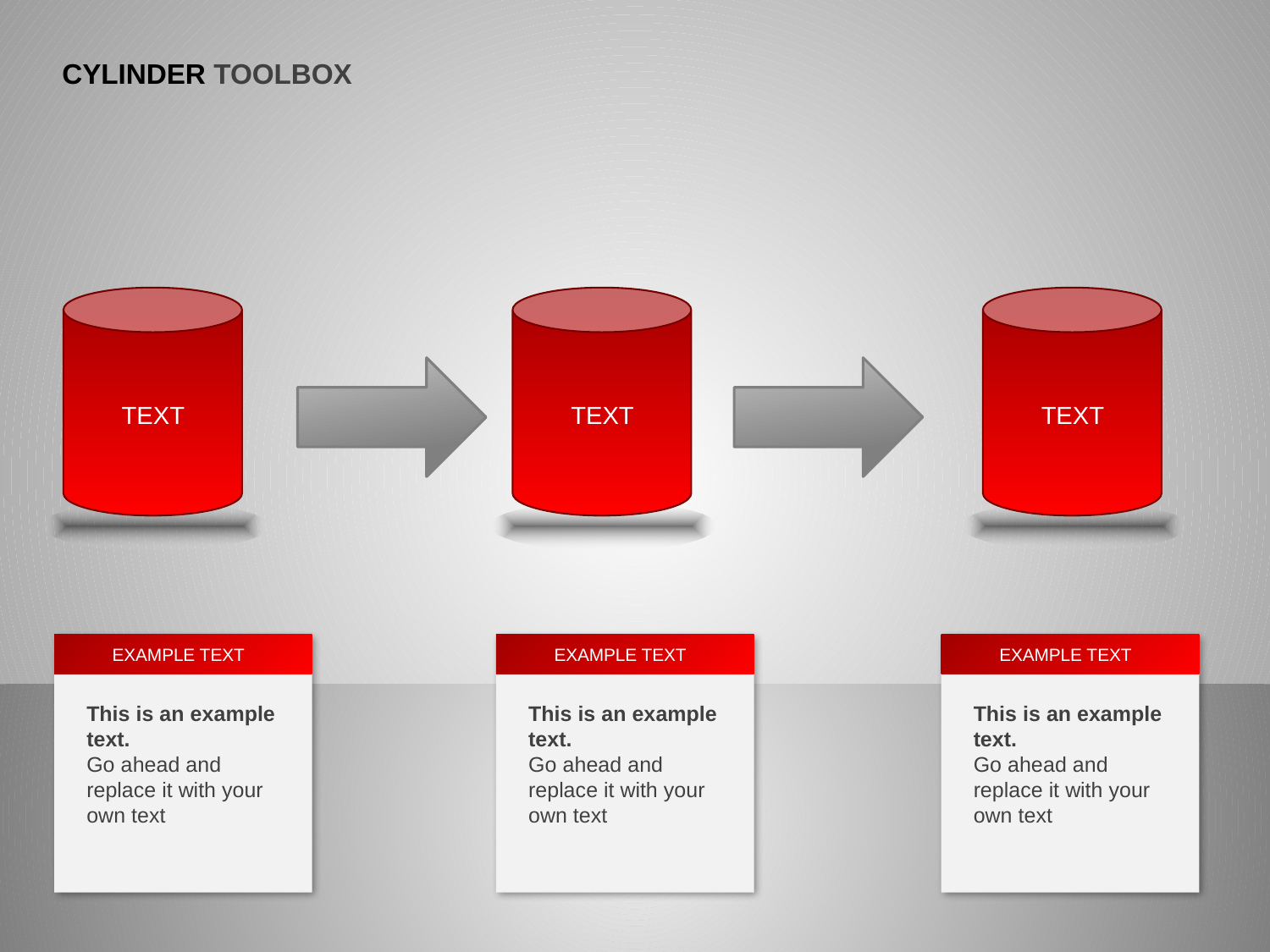

CYLINDER TOOLBOX

TEXT
TEXT
TEXT

EXAMPLE TEXT
This is an example text.
Go ahead and replace it with your own text

EXAMPLE TEXT
This is an example text.
Go ahead and replace it with your own text

EXAMPLE TEXT
This is an example text.
Go ahead and replace it with your own text